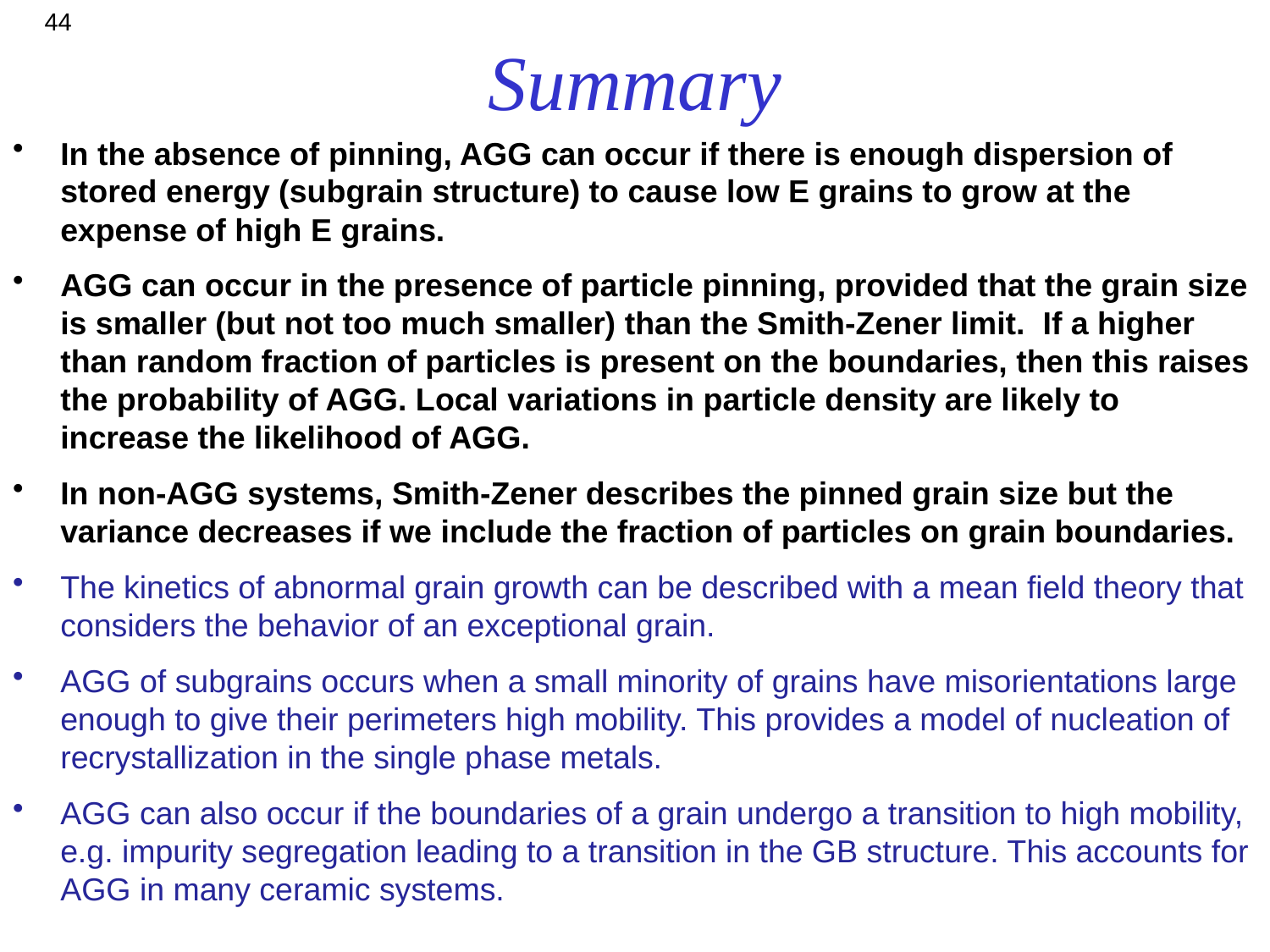

44
# Summary
In the absence of pinning, AGG can occur if there is enough dispersion of stored energy (subgrain structure) to cause low E grains to grow at the expense of high E grains.
AGG can occur in the presence of particle pinning, provided that the grain size is smaller (but not too much smaller) than the Smith-Zener limit.  If a higher than random fraction of particles is present on the boundaries, then this raises the probability of AGG. Local variations in particle density are likely to increase the likelihood of AGG.
In non-AGG systems, Smith-Zener describes the pinned grain size but the variance decreases if we include the fraction of particles on grain boundaries.
The kinetics of abnormal grain growth can be described with a mean field theory that considers the behavior of an exceptional grain.
AGG of subgrains occurs when a small minority of grains have misorientations large enough to give their perimeters high mobility. This provides a model of nucleation of recrystallization in the single phase metals.
AGG can also occur if the boundaries of a grain undergo a transition to high mobility, e.g. impurity segregation leading to a transition in the GB structure. This accounts for AGG in many ceramic systems.